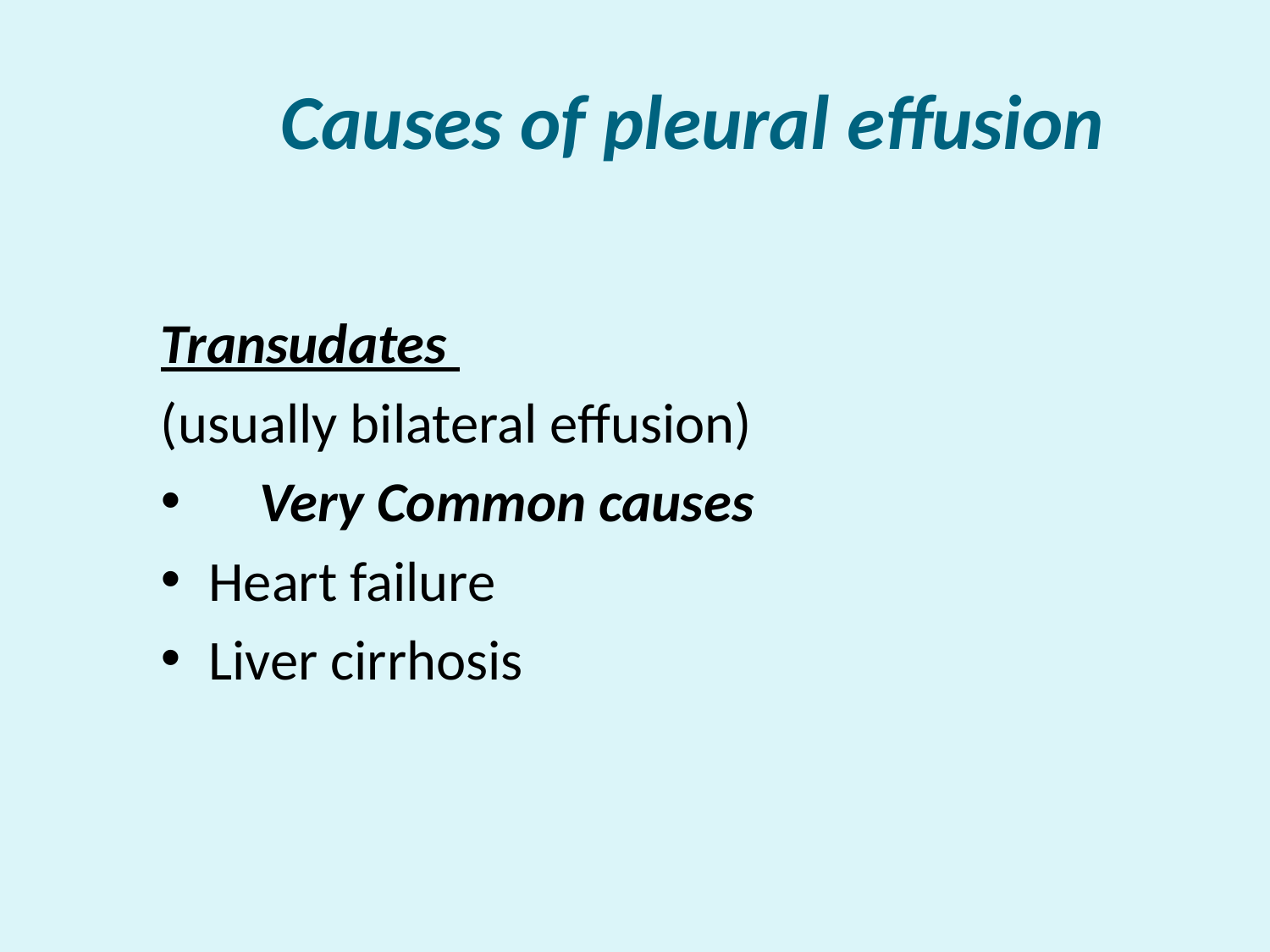

Causes of pleural effusion

Transudates
(usually bilateral effusion)
    Very Common causes
Heart failure
Liver cirrhosis